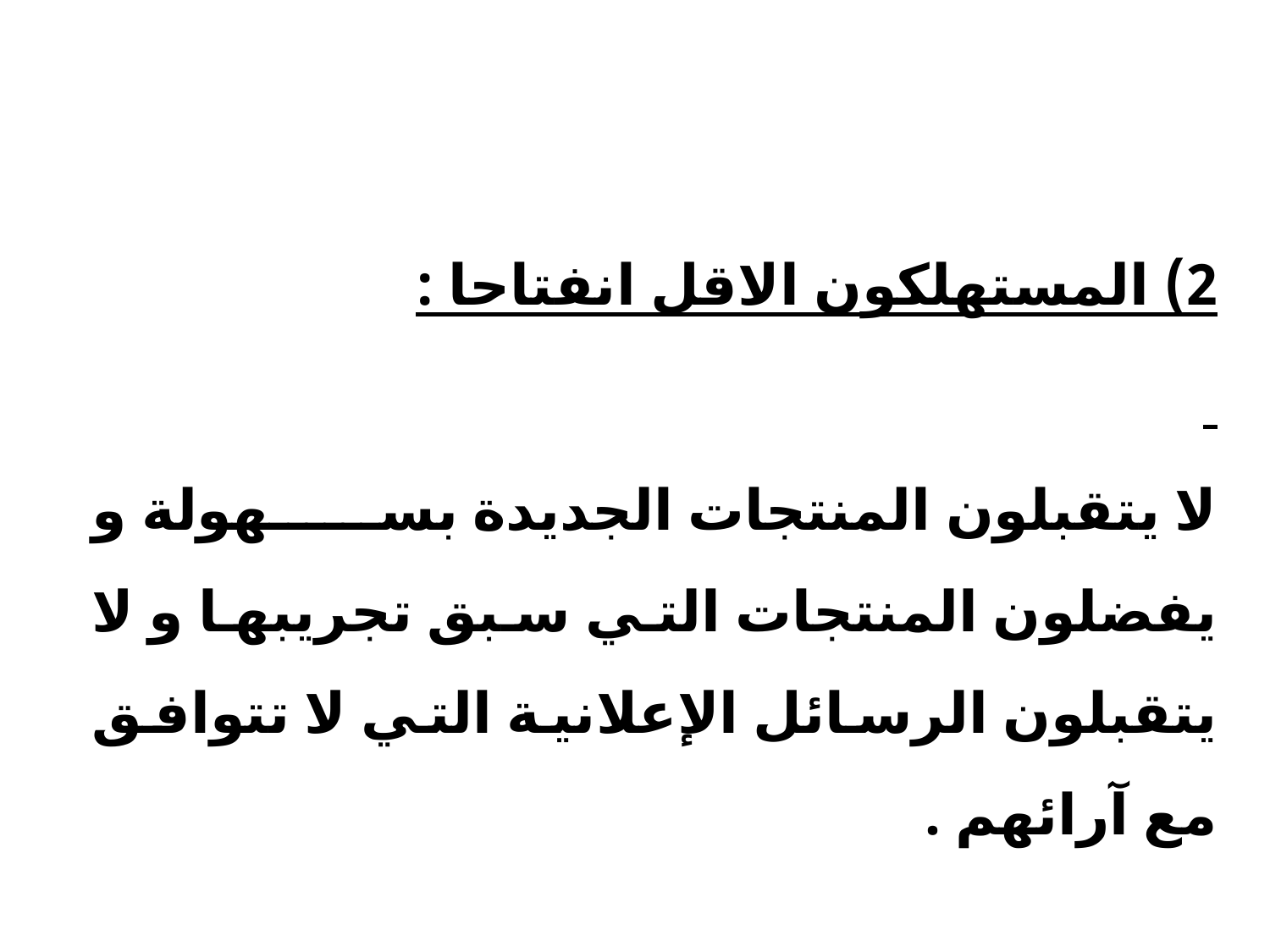

2) المستهلكون الاقل انفتاحا :

لا يتقبلون المنتجات الجديدة بسهولة و يفضلون المنتجات التي سبق تجريبها و لا يتقبلون الرسائل الإعلانية التي لا تتوافق مع آرائهم .